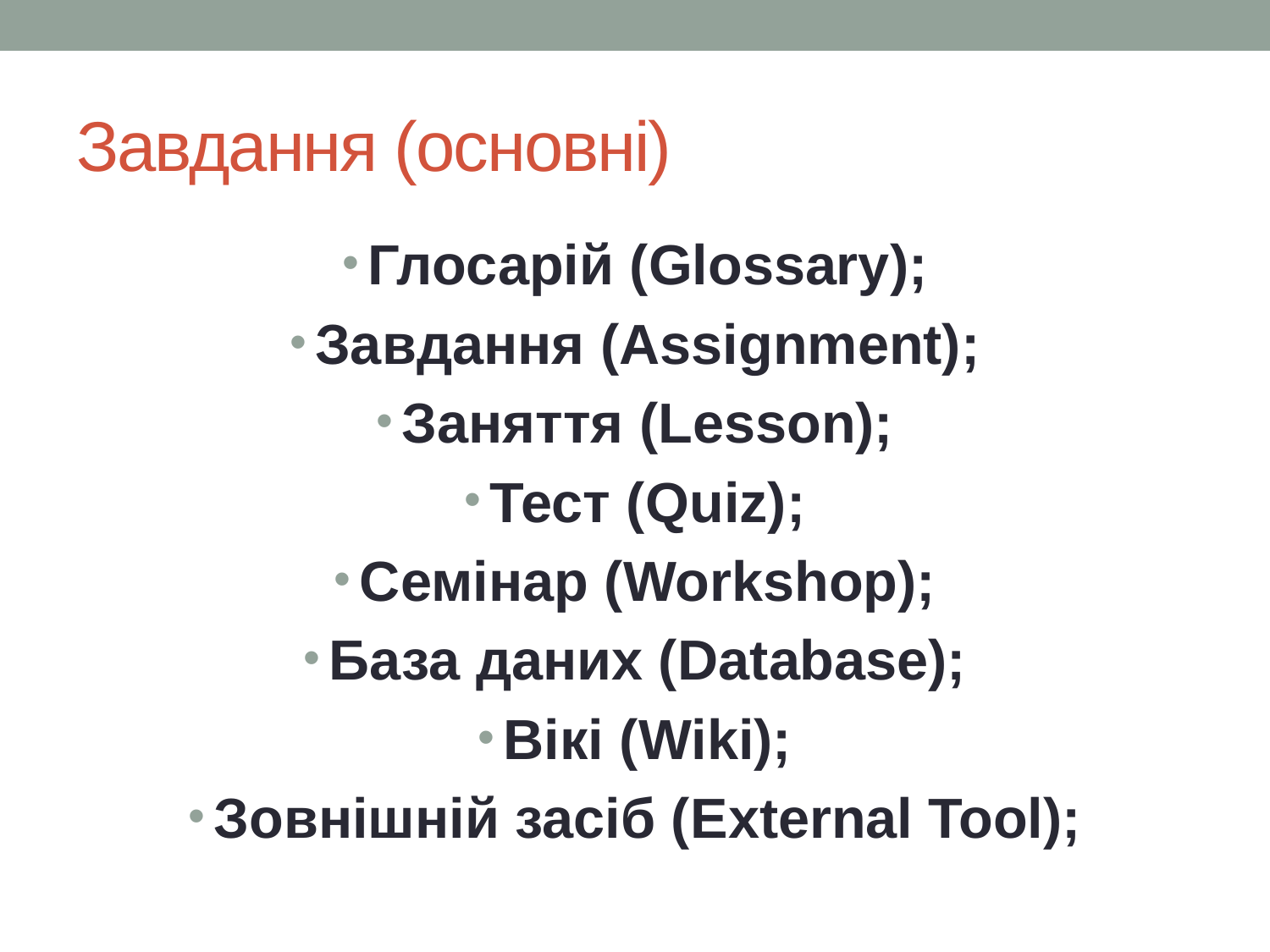

# Завдання (основні)
Глосарій (Glossary);
Завдання (Assignment);
Заняття (Lesson);
Тест (Quiz);
Семінар (Workshop);
База даних (Database);
Вікі (Wiki);
Зовнішній засіб (External Tool);